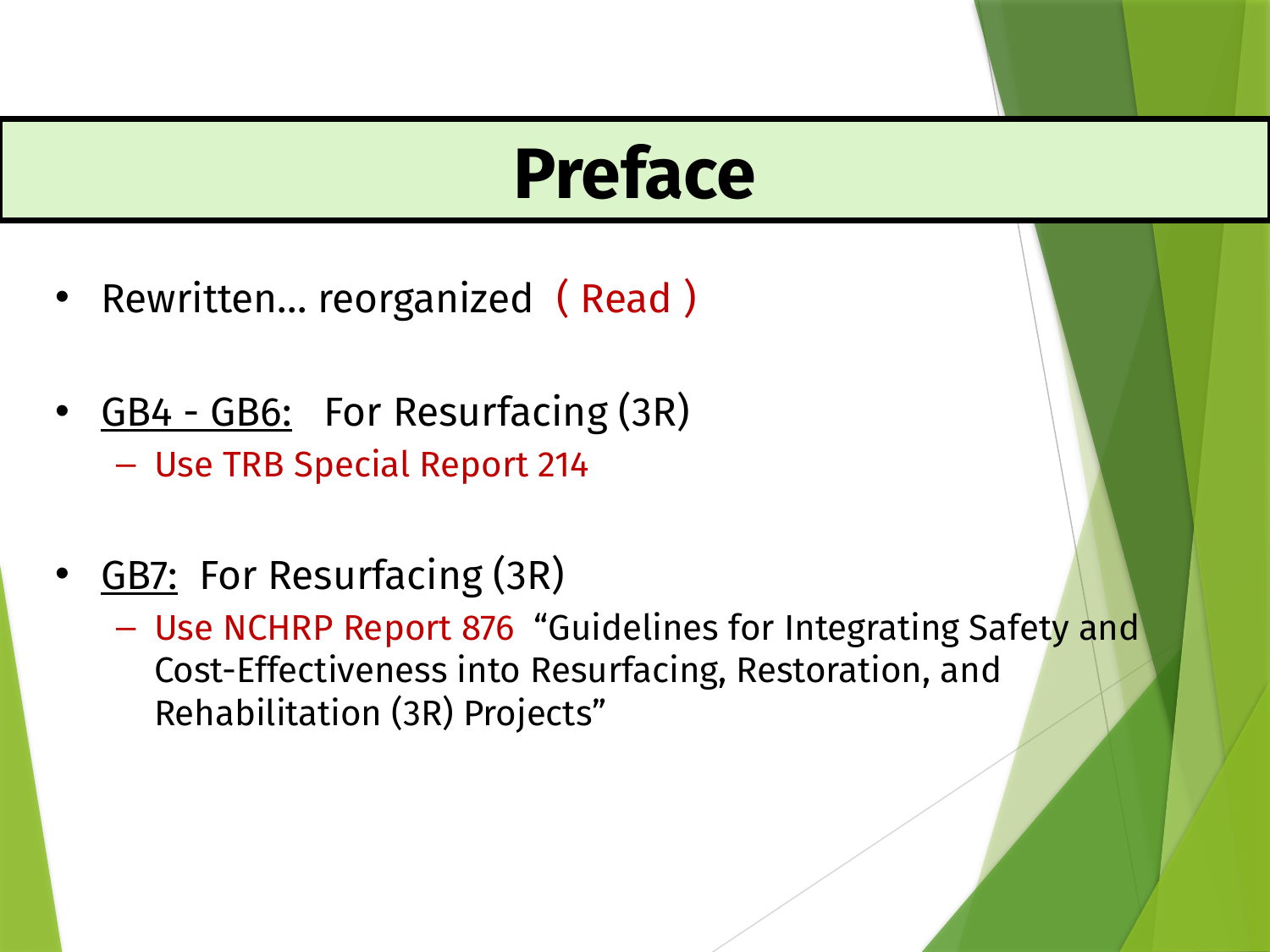

# Preface
Rewritten... reorganized  ( Read )

GB4 - GB6:   For Resurfacing (3R)
Use TRB Special Report 214

GB7:  For Resurfacing (3R)
Use NCHRP Report 876  “Guidelines for Integrating Safety and Cost-Effectiveness into Resurfacing, Restoration, and Rehabilitation (3R) Projects”